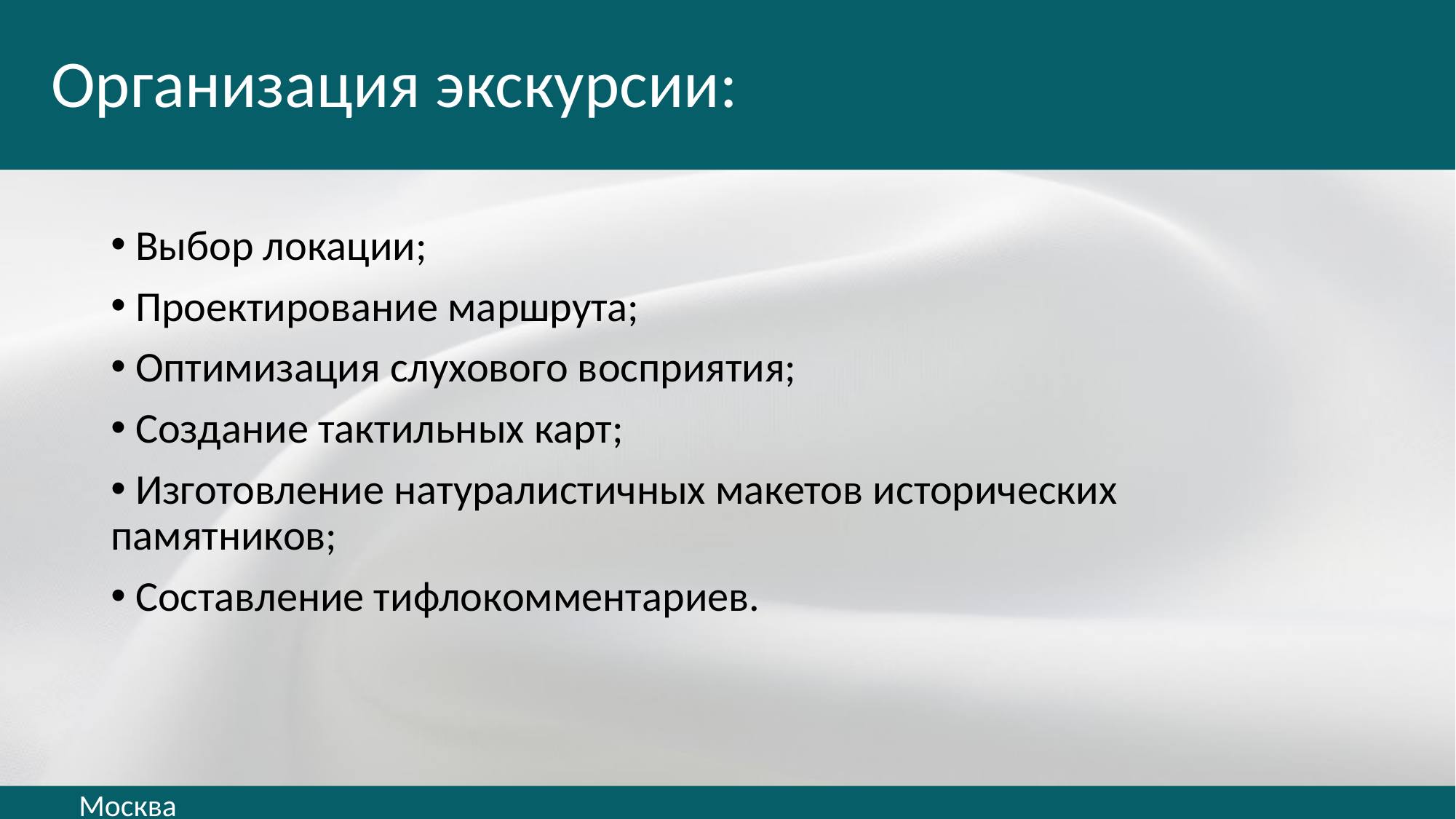

# Организация экскурсии:
 Выбор локации;
 Проектирование маршрута;
 Оптимизация слухового восприятия;
 Создание тактильных карт;
 Изготовление натуралистичных макетов исторических памятников;
 Составление тифлокомментариев.

Москва